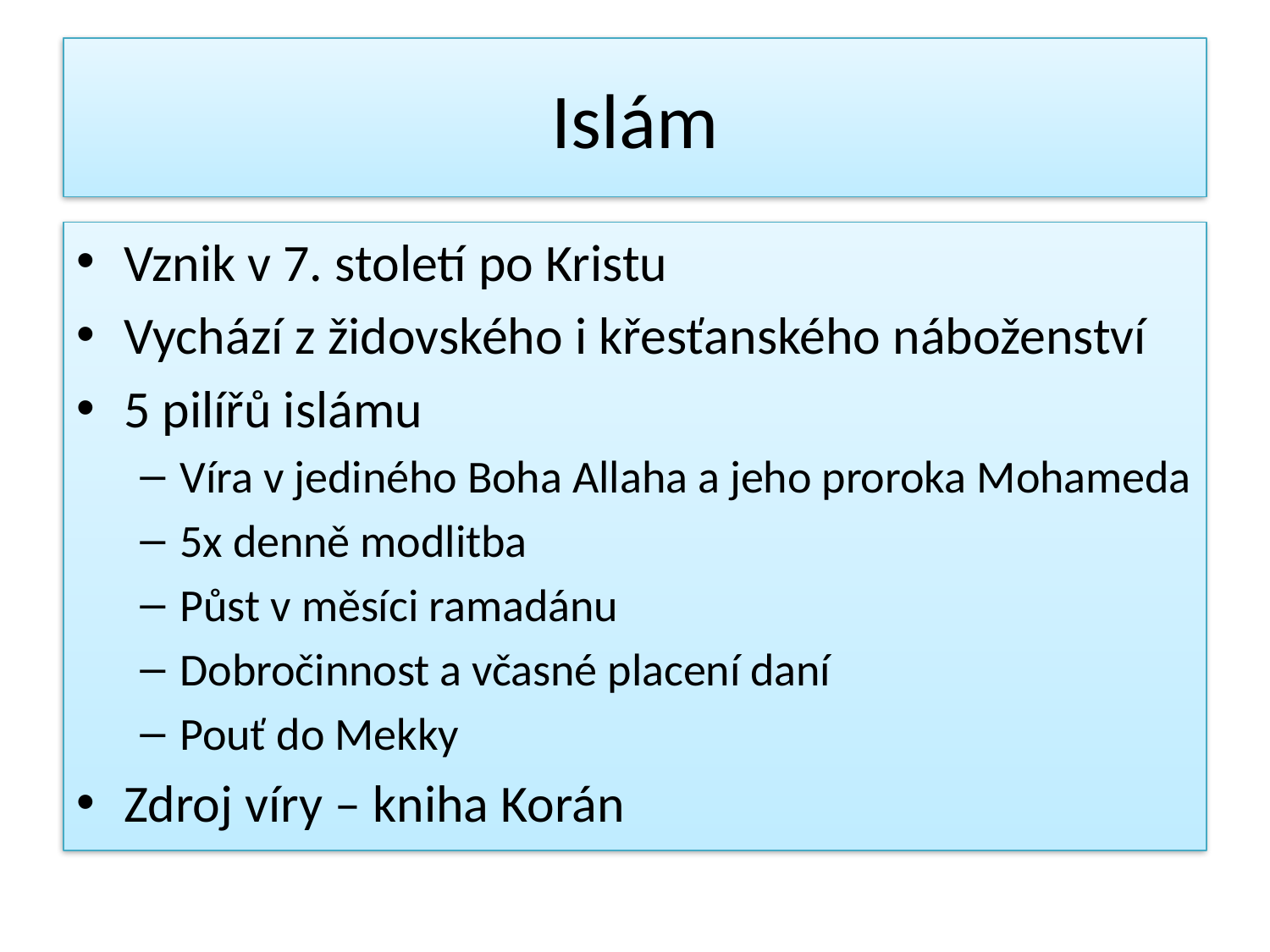

# Islám
Vznik v 7. století po Kristu
Vychází z židovského i křesťanského náboženství
5 pilířů islámu
Víra v jediného Boha Allaha a jeho proroka Mohameda
5x denně modlitba
Půst v měsíci ramadánu
Dobročinnost a včasné placení daní
Pouť do Mekky
Zdroj víry – kniha Korán